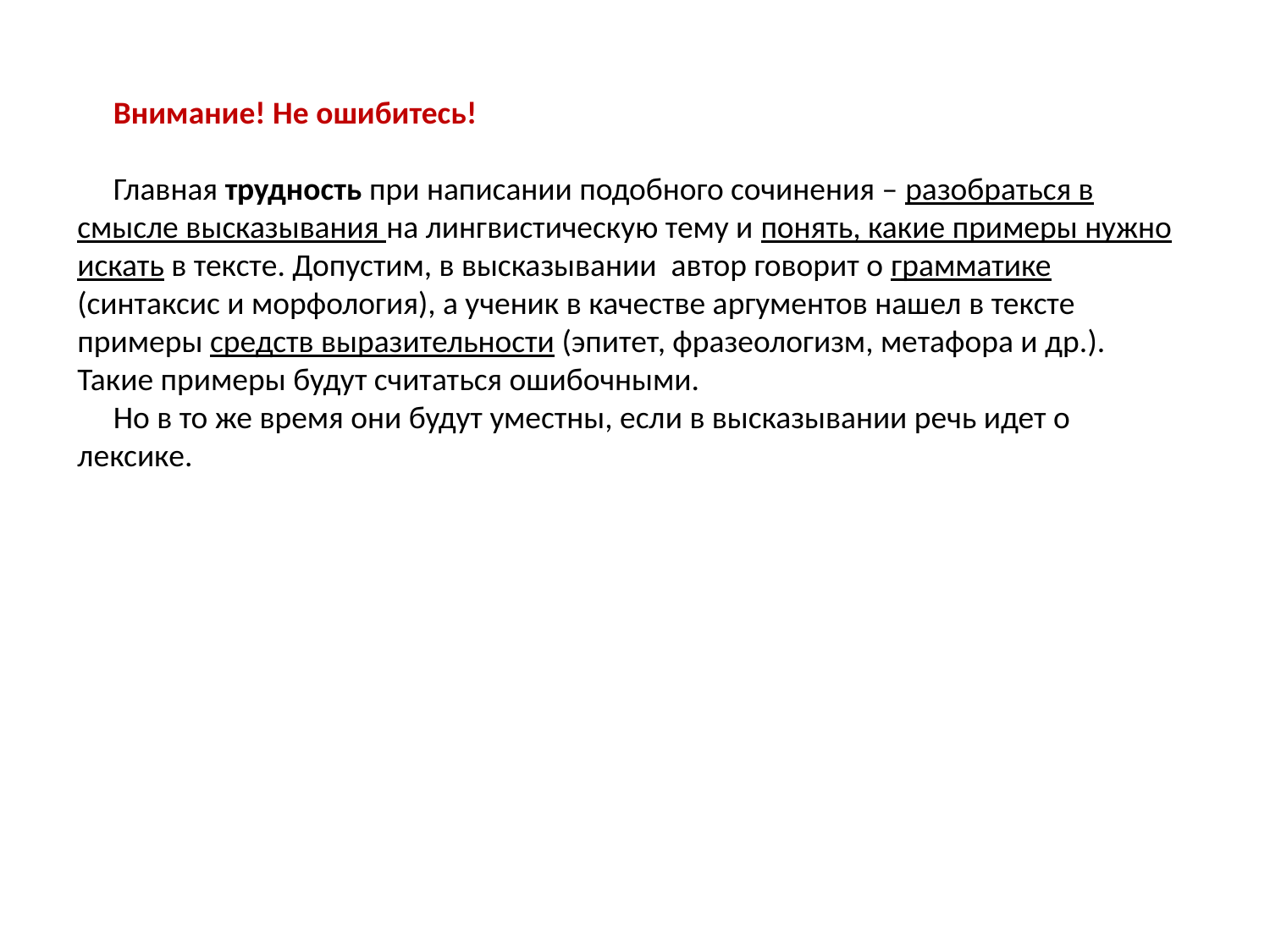

Внимание! Не ошибитесь!

     Главная трудность при написании подобного сочинения – разобраться в смысле высказывания на лингвистическую тему и понять, какие примеры нужно искать в тексте. Допустим, в высказывании  автор говорит о грамматике (синтаксис и морфология), а ученик в качестве аргументов нашел в тексте примеры средств выразительности (эпитет, фразеологизм, метафора и др.). Такие примеры будут считаться ошибочными.
     Но в то же время они будут уместны, если в высказывании речь идет о лексике.